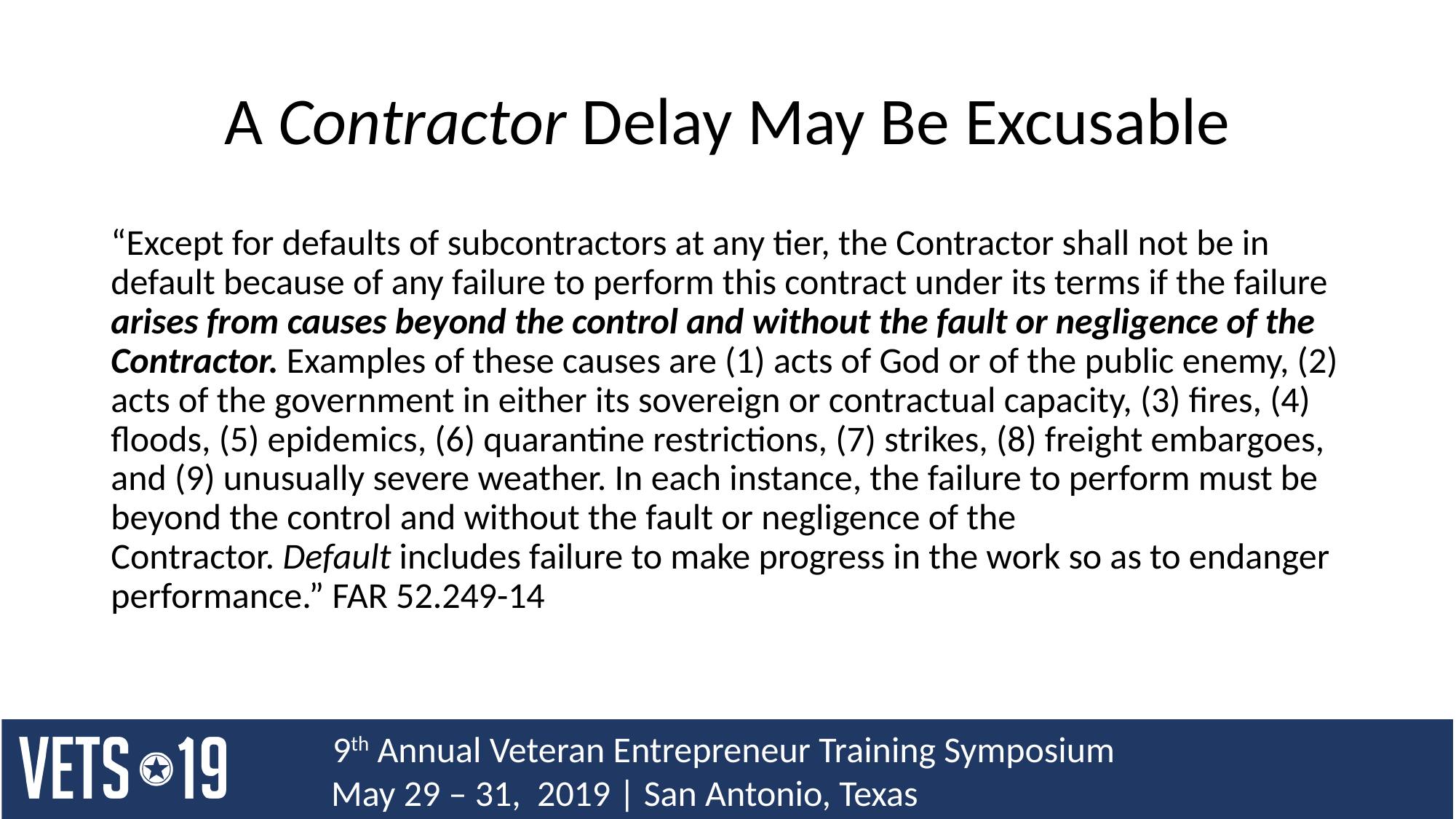

# A Contractor Delay May Be Excusable
“Except for defaults of subcontractors at any tier, the Contractor shall not be in default because of any failure to perform this contract under its terms if the failure arises from causes beyond the control and without the fault or negligence of the Contractor. Examples of these causes are (1) acts of God or of the public enemy, (2) acts of the government in either its sovereign or contractual capacity, (3) fires, (4) floods, (5) epidemics, (6) quarantine restrictions, (7) strikes, (8) freight embargoes, and (9) unusually severe weather. In each instance, the failure to perform must be beyond the control and without the fault or negligence of the Contractor. Default includes failure to make progress in the work so as to endanger performance.” FAR 52.249-14